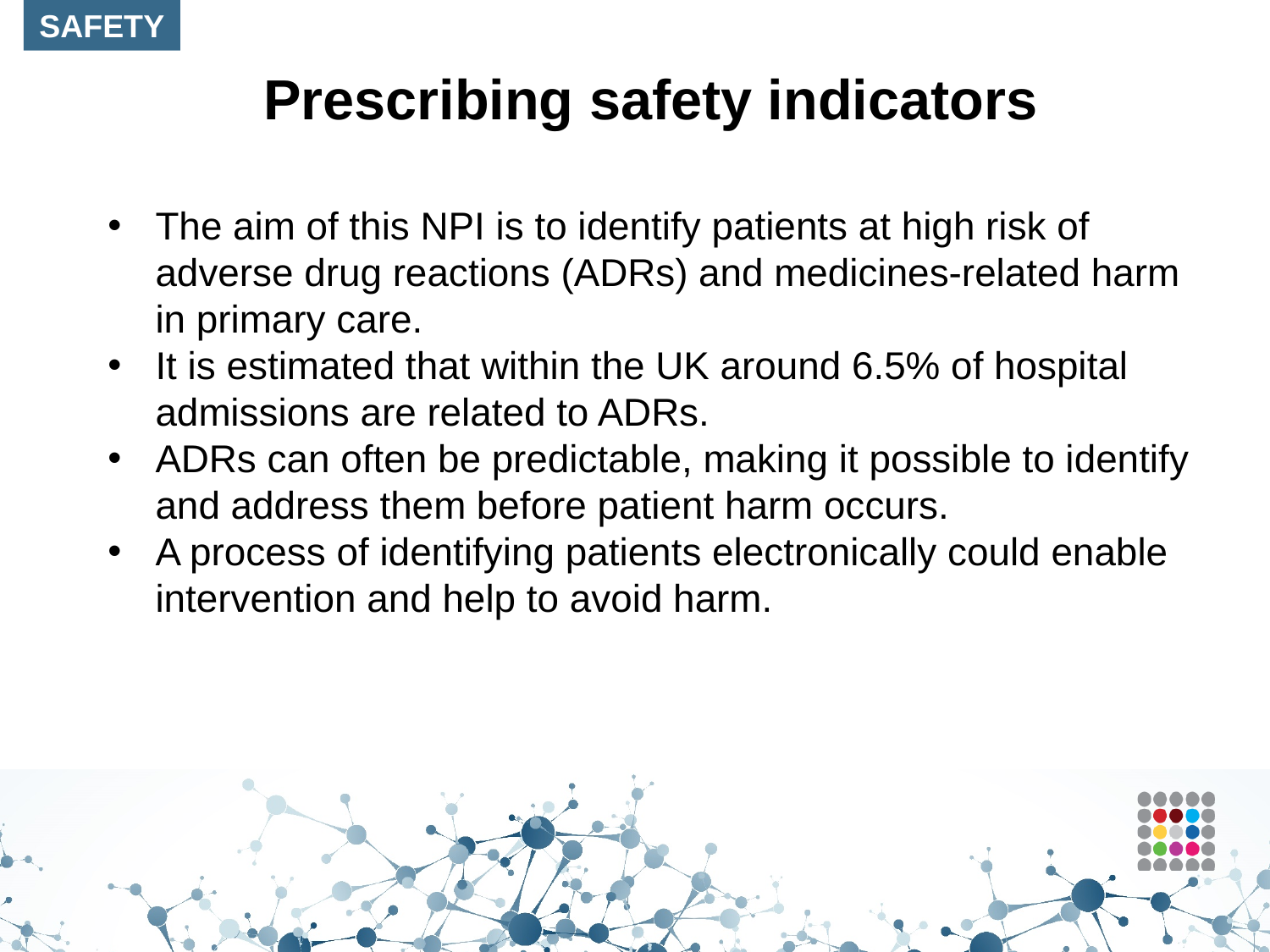

SAFETY
# Prescribing safety indicators
The aim of this NPI is to identify patients at high risk of adverse drug reactions (ADRs) and medicines-related harm in primary care.
It is estimated that within the UK around 6.5% of hospital admissions are related to ADRs.
ADRs can often be predictable, making it possible to identify and address them before patient harm occurs.
A process of identifying patients electronically could enable intervention and help to avoid harm.